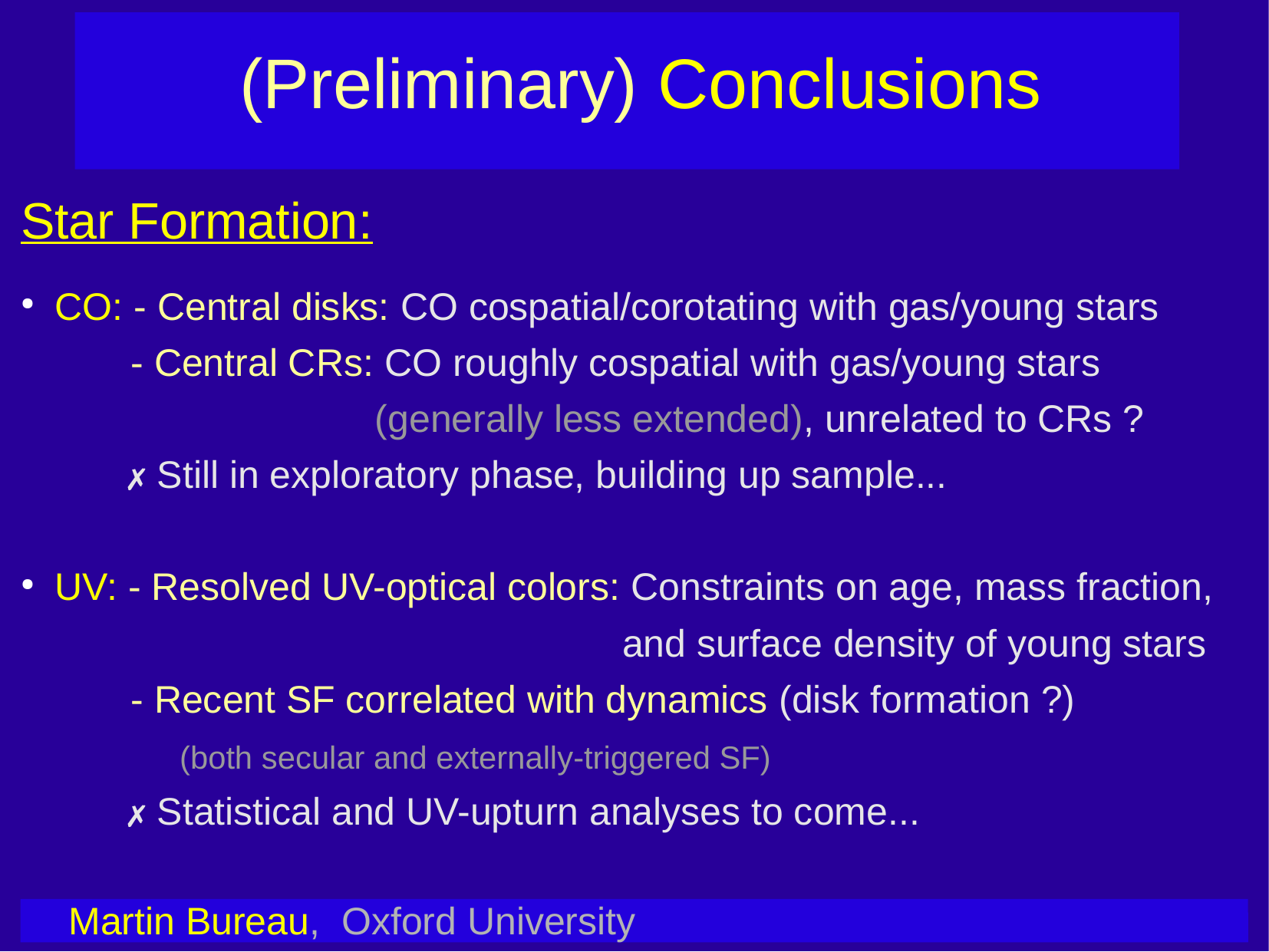

(Preliminary) Conclusions
Star Formation:
CO: - Central disks: CO cospatial/corotating with gas/young stars
           - Central CRs: CO roughly cospatial with gas/young stars
                                 (generally less extended), unrelated to CRs ?
          ✗ Still in exploratory phase, building up sample...

UV: - Resolved UV-optical colors: Constraints on age, mass fraction,
                                                        and surface density of young stars
           - Recent SF correlated with dynamics (disk formation ?)
              (both secular and externally-triggered SF)
          ✗ Statistical and UV-upturn analyses to come...